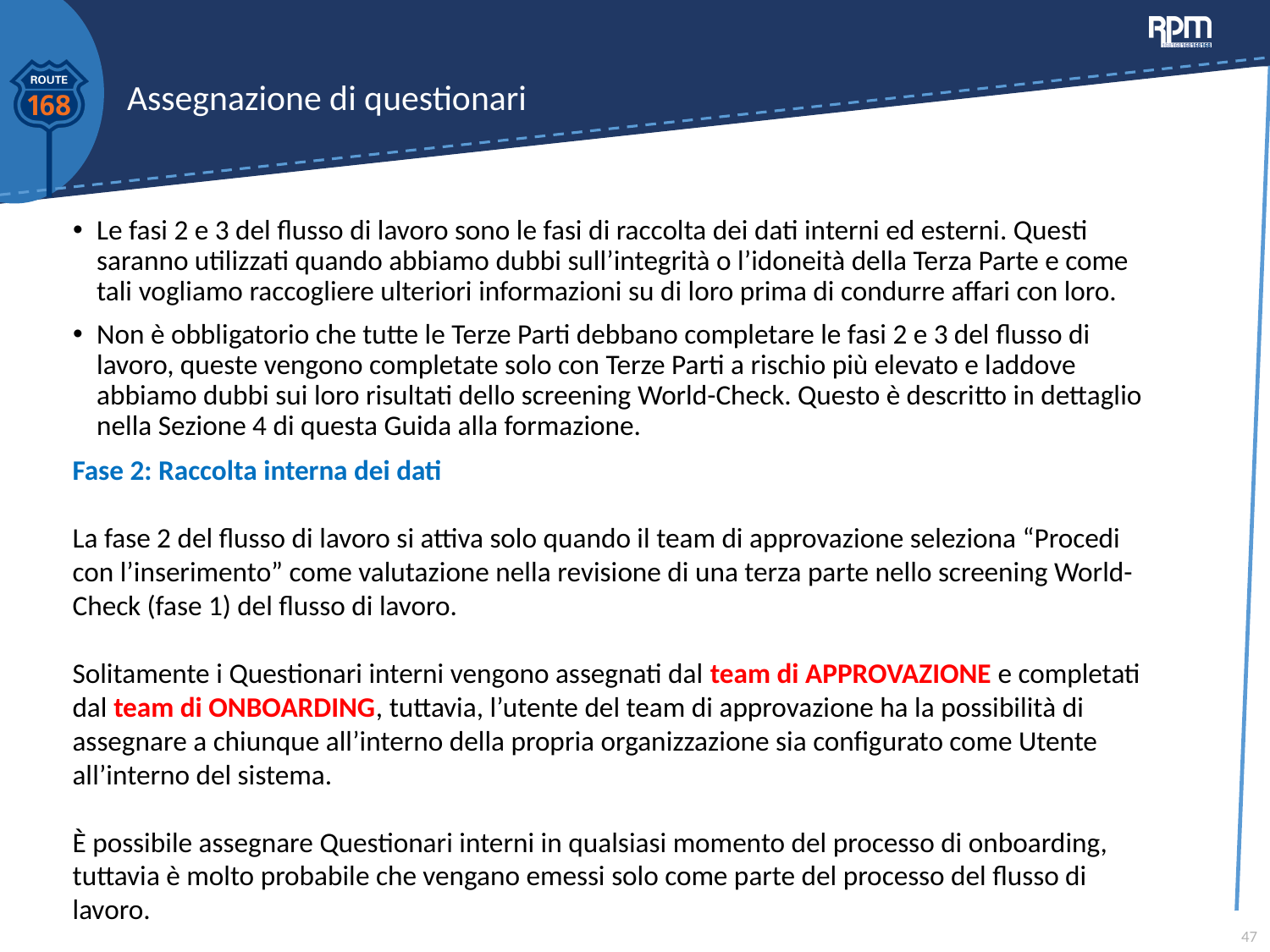

# Assegnazione di questionari
Le fasi 2 e 3 del flusso di lavoro sono le fasi di raccolta dei dati interni ed esterni. Questi saranno utilizzati quando abbiamo dubbi sull’integrità o l’idoneità della Terza Parte e come tali vogliamo raccogliere ulteriori informazioni su di loro prima di condurre affari con loro.
Non è obbligatorio che tutte le Terze Parti debbano completare le fasi 2 e 3 del flusso di lavoro, queste vengono completate solo con Terze Parti a rischio più elevato e laddove abbiamo dubbi sui loro risultati dello screening World-Check. Questo è descritto in dettaglio nella Sezione 4 di questa Guida alla formazione.
Fase 2: Raccolta interna dei dati

La fase 2 del flusso di lavoro si attiva solo quando il team di approvazione seleziona “Procedi con l’inserimento” come valutazione nella revisione di una terza parte nello screening World-Check (fase 1) del flusso di lavoro.

Solitamente i Questionari interni vengono assegnati dal team di APPROVAZIONE e completati dal team di ONBOARDING, tuttavia, l’utente del team di approvazione ha la possibilità di assegnare a chiunque all’interno della propria organizzazione sia configurato come Utente all’interno del sistema.

È possibile assegnare Questionari interni in qualsiasi momento del processo di onboarding, tuttavia è molto probabile che vengano emessi solo come parte del processo del flusso di lavoro.

Entrambi saranno trattati nelle prossime pagine...
47